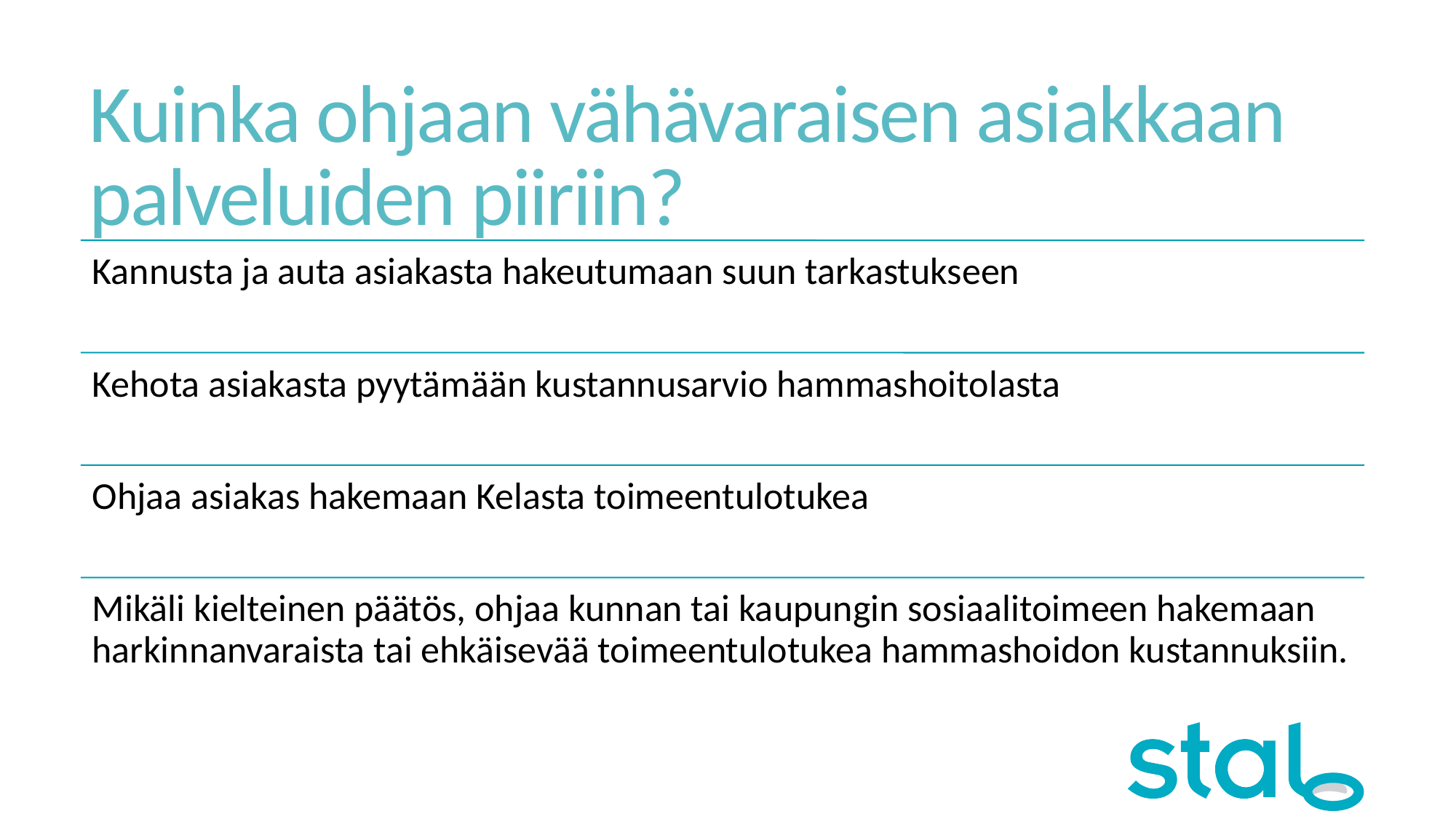

# Kuinka ohjaan vähävaraisen asiakkaan palveluiden piiriin?
Kannusta ja auta asiakasta hakeutumaan suun tarkastukseen
Kehota asiakasta pyytämään kustannusarvio hammashoitolasta
Ohjaa asiakas hakemaan Kelasta toimeentulotukea
Mikäli kielteinen päätös, ohjaa kunnan tai kaupungin sosiaalitoimeen hakemaan harkinnanvaraista tai ehkäisevää toimeentulotukea hammashoidon kustannuksiin.